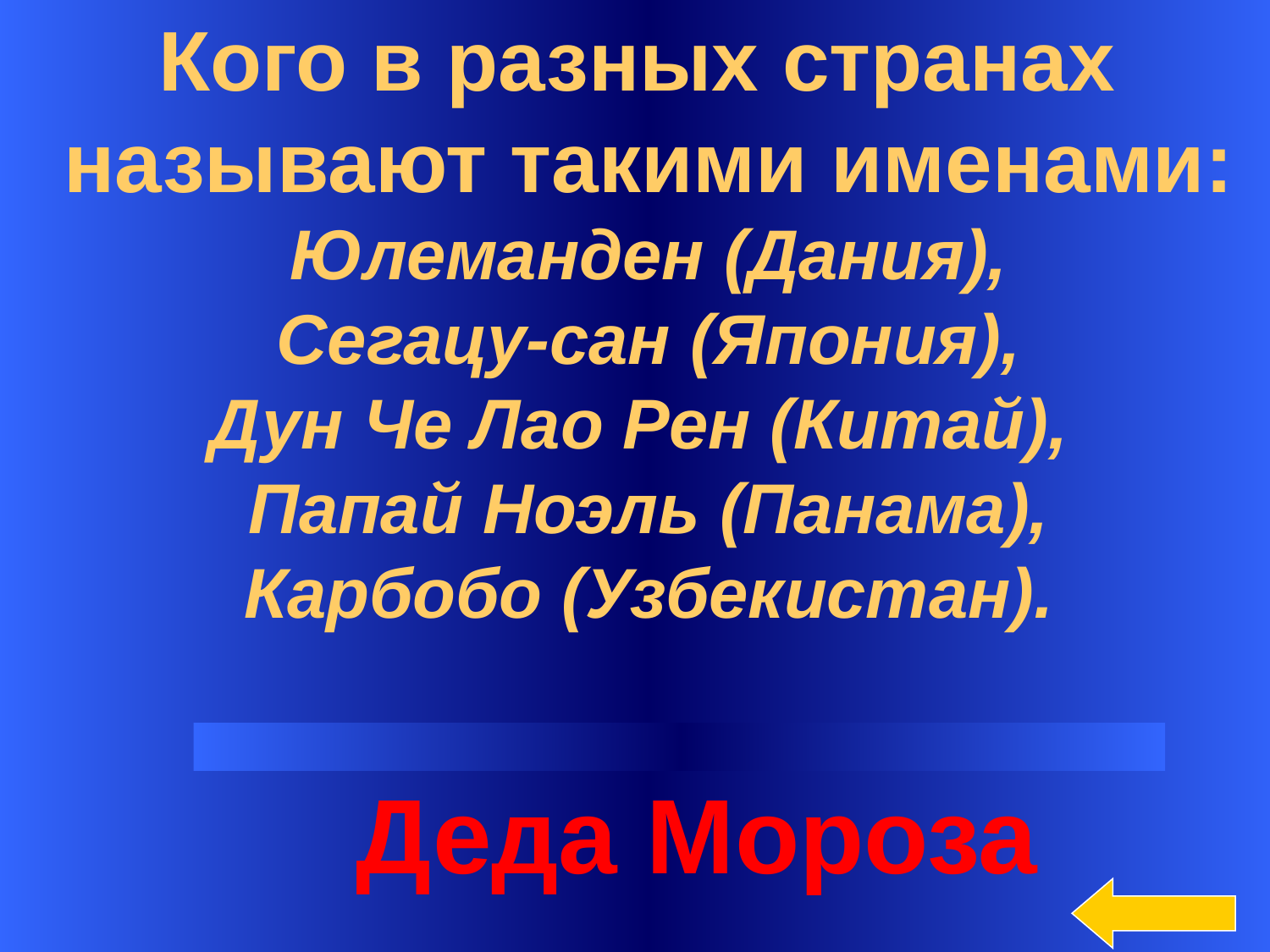

Кого в разных странах
называют такими именами:
Юлеманден (Дания),
Сегацу-сан (Япония),
Дун Че Лао Рен (Китай),
Папай Ноэль (Панама),
Карбобо (Узбекистан).

 Деда Мороза
4